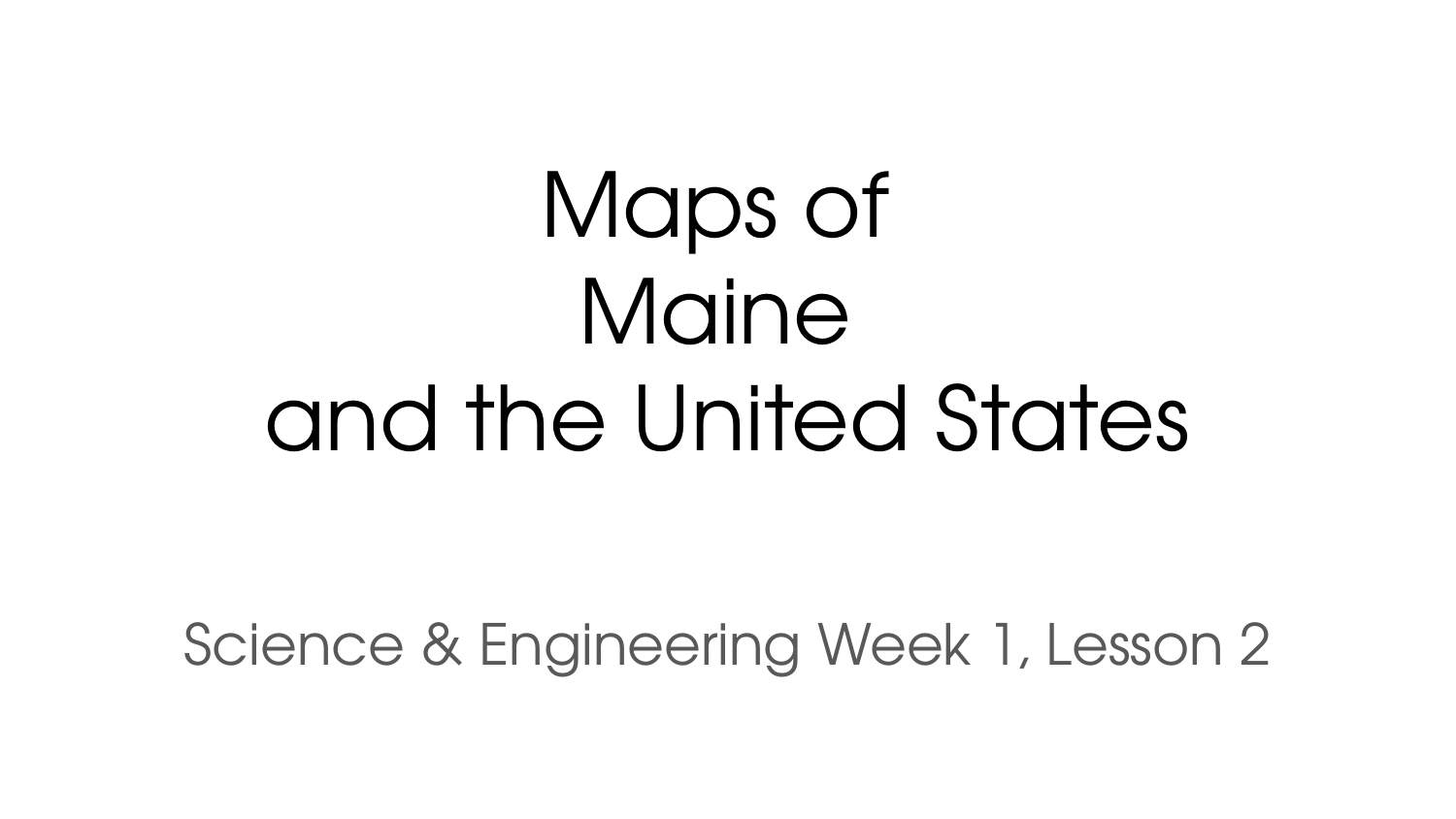

# Maps of
Maine
and the United States
Science & Engineering Week 1, Lesson 2